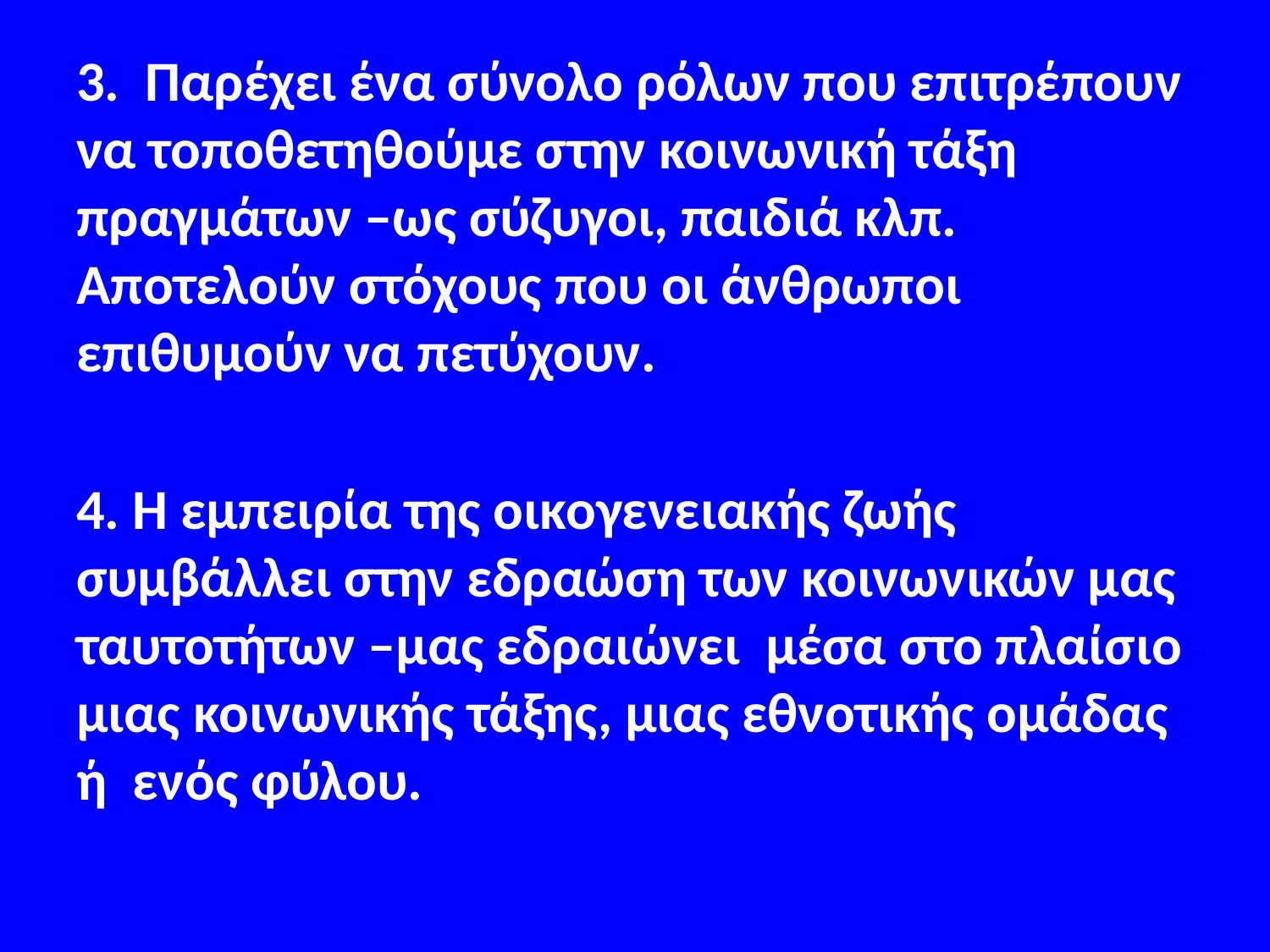

#
3.  Παρέχει ένα σύνολο ρόλων που επιτρέπουν να τοποθετηθούμε στην κοινωνική τάξη πραγμάτων –ως σύζυγοι, παιδιά κλπ. Αποτελούν στόχους που οι άνθρωποι επιθυμούν να πετύχουν.

4. Η εμπειρία της οικογενειακής ζωής συμβάλλει στην εδραώση των κοινωνικών μας ταυτοτήτων –μας εδραιώνει  μέσα στο πλαίσιο μιας κοινωνικής τάξης, μιας εθνοτικής ομάδας ή  ενός φύλου.